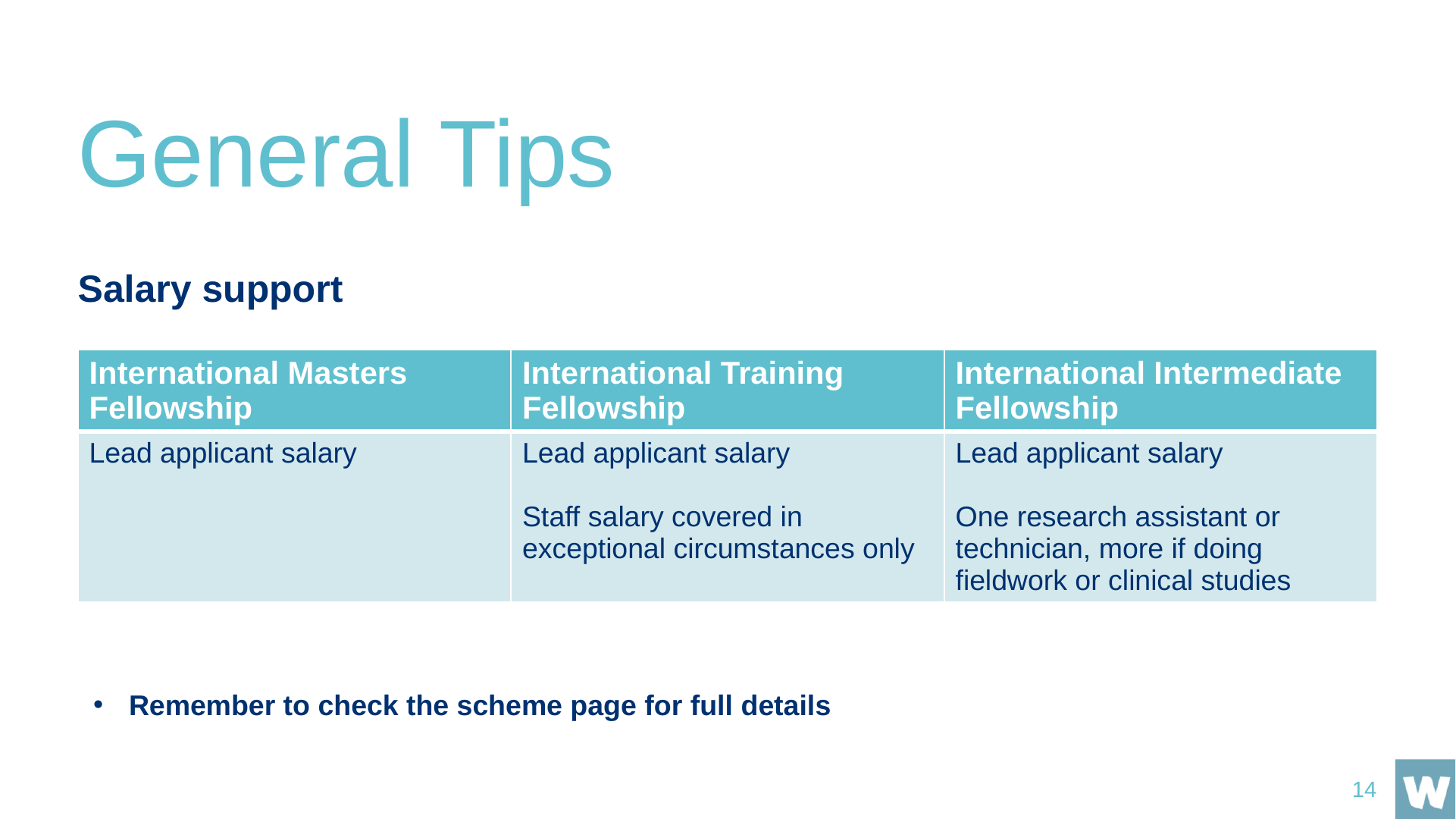

# General Tips
Salary support

| International Masters Fellowship | International Training Fellowship | International Intermediate Fellowship |
| --- | --- | --- |
| Lead applicant salary | Lead applicant salary Staff salary covered in exceptional circumstances only | Lead applicant salary One research assistant or technician, more if doing fieldwork or clinical studies |
Remember to check the scheme page for full details
14